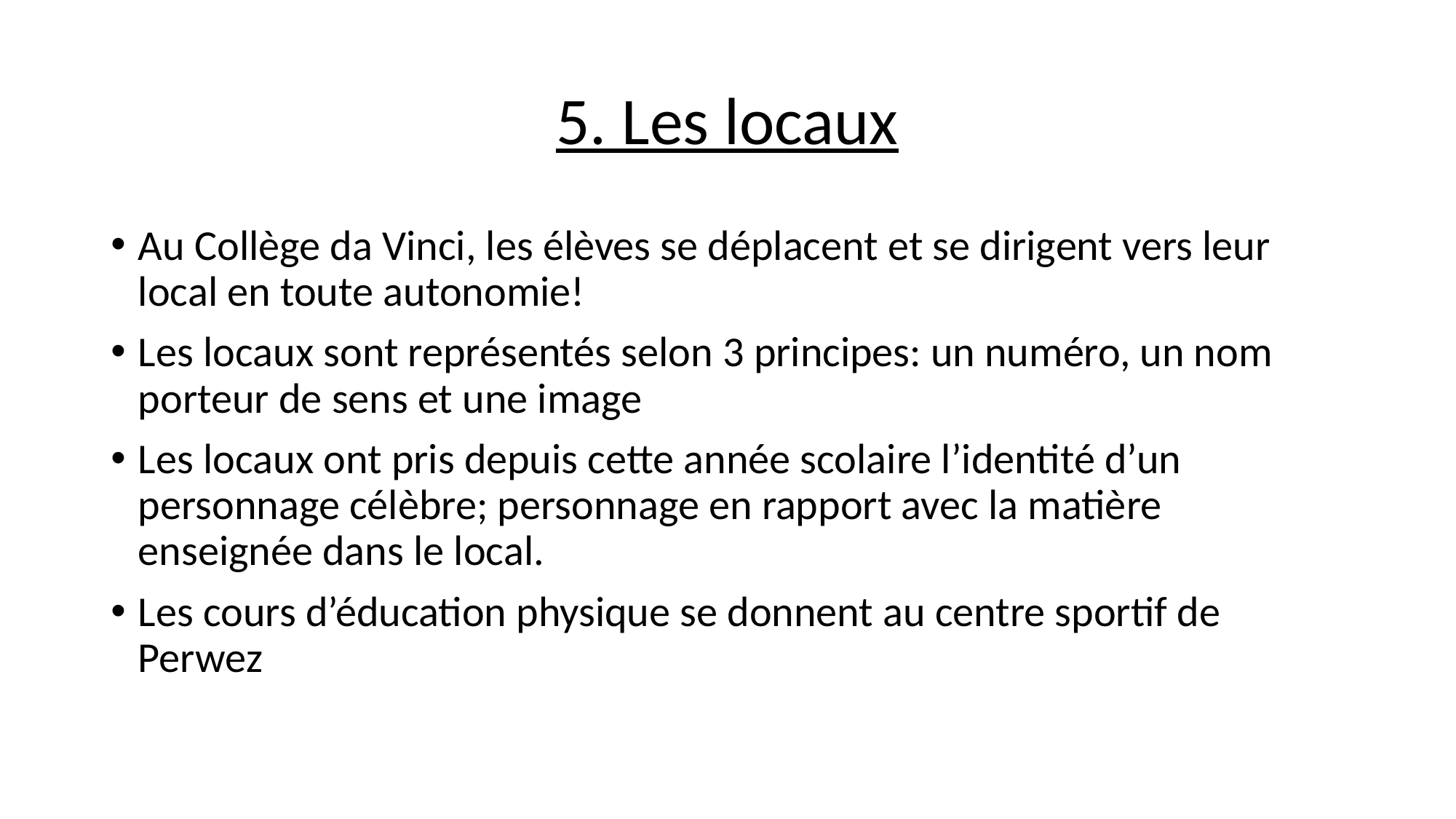

# 5. Les locaux
Au Collège da Vinci, les élèves se déplacent et se dirigent vers leur local en toute autonomie!
Les locaux sont représentés selon 3 principes: un numéro, un nom porteur de sens et une image
Les locaux ont pris depuis cette année scolaire l’identité d’un personnage célèbre; personnage en rapport avec la matière enseignée dans le local.
Les cours d’éducation physique se donnent au centre sportif de Perwez